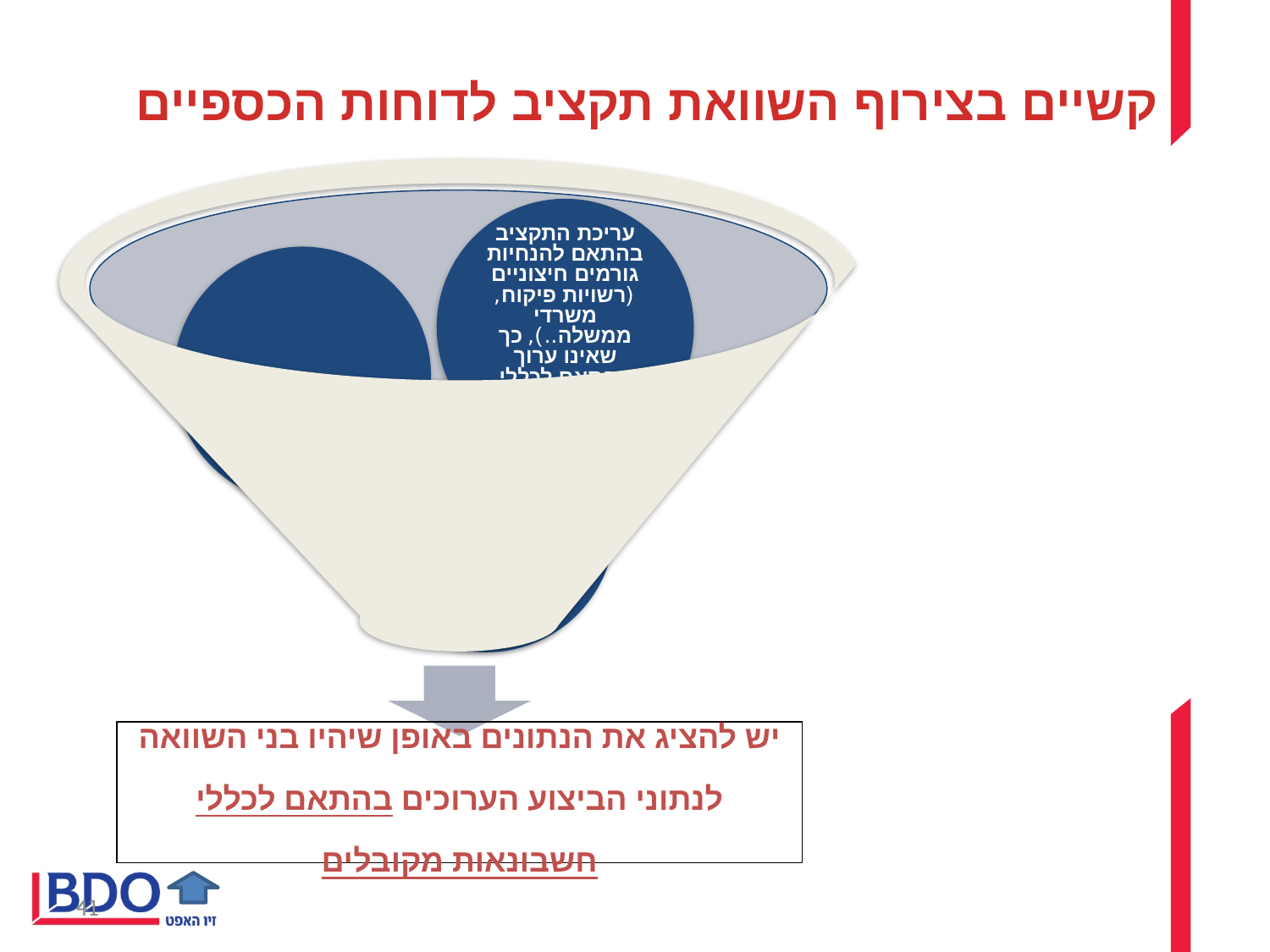

# קשיים בצירוף השוואת תקציב לדוחות הכספיים
עריכת התקציב כוללת גם רכישת נכסים
יש להציג את הנתונים באופן שיהיו בני השוואה לנתוני הביצוע הערוכים בהתאם לכללי חשבונאות מקובלים

41